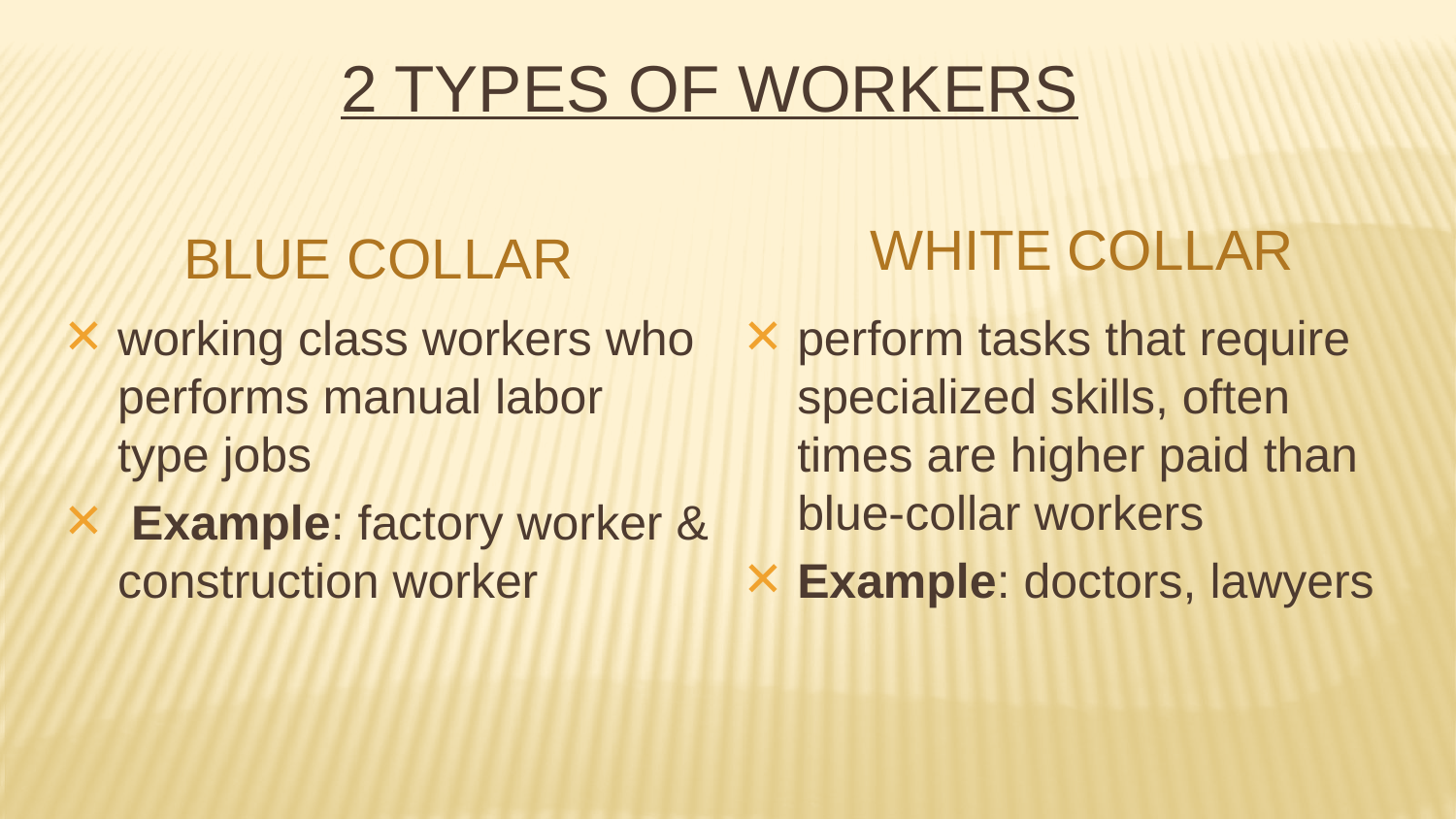

# 2 TYPES OF WORKERS
WHITE COLLAR
BLUE COLLAR
working class workers who performs manual labor  type jobs
 Example: factory worker & construction worker

perform tasks that require specialized skills, often times are higher paid than blue-collar workers
Example: doctors, lawyers